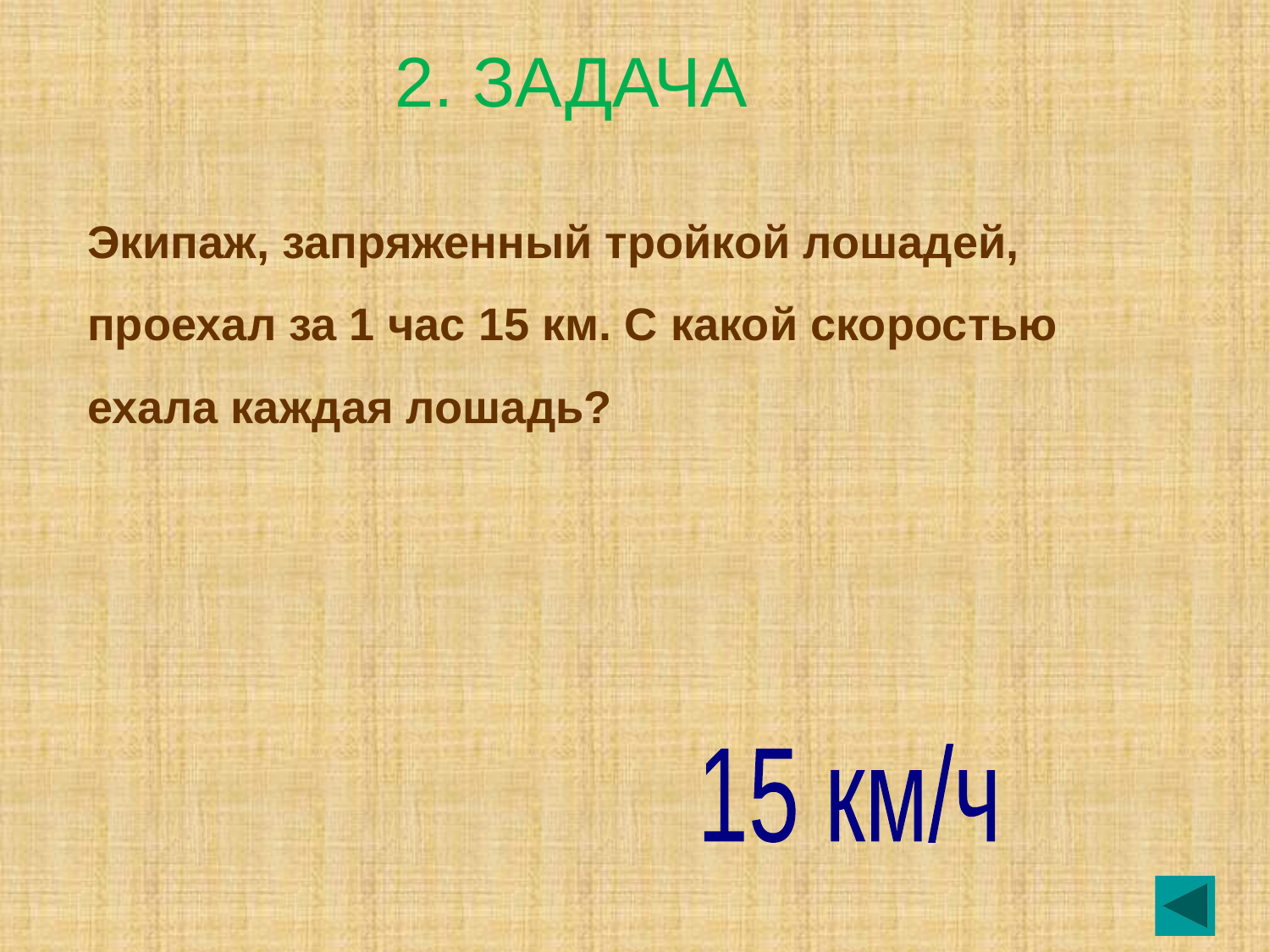

# 2. ЗАДАЧА
Экипаж, запряженный тройкой лошадей, проехал за 1 час 15 км. С какой скоростью ехала каждая лошадь?
15 км/ч